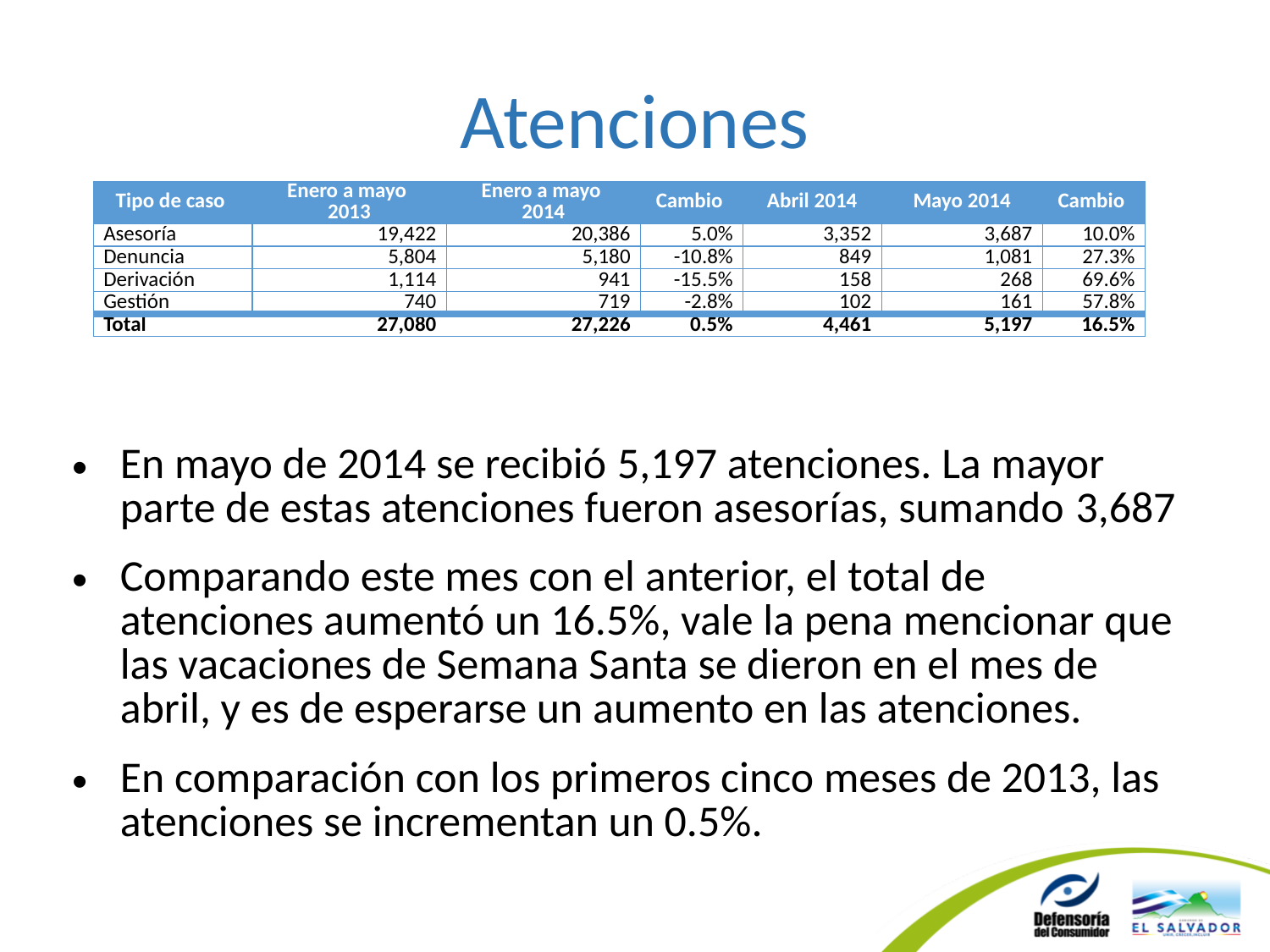

# Atenciones
| Tipo de caso | Enero a mayo 2013 | Enero a mayo 2014 | Cambio | Abril 2014 | Mayo 2014 | Cambio |
| --- | --- | --- | --- | --- | --- | --- |
| Asesoría | 19,422 | 20,386 | 5.0% | 3,352 | 3,687 | 10.0% |
| Denuncia | 5,804 | 5,180 | -10.8% | 849 | 1,081 | 27.3% |
| Derivación | 1,114 | 941 | -15.5% | 158 | 268 | 69.6% |
| Gestión | 740 | 719 | -2.8% | 102 | 161 | 57.8% |
| Total | 27,080 | 27,226 | 0.5% | 4,461 | 5,197 | 16.5% |
En mayo de 2014 se recibió 5,197 atenciones. La mayor parte de estas atenciones fueron asesorías, sumando 3,687
Comparando este mes con el anterior, el total de atenciones aumentó un 16.5%, vale la pena mencionar que las vacaciones de Semana Santa se dieron en el mes de abril, y es de esperarse un aumento en las atenciones.
En comparación con los primeros cinco meses de 2013, las atenciones se incrementan un 0.5%.